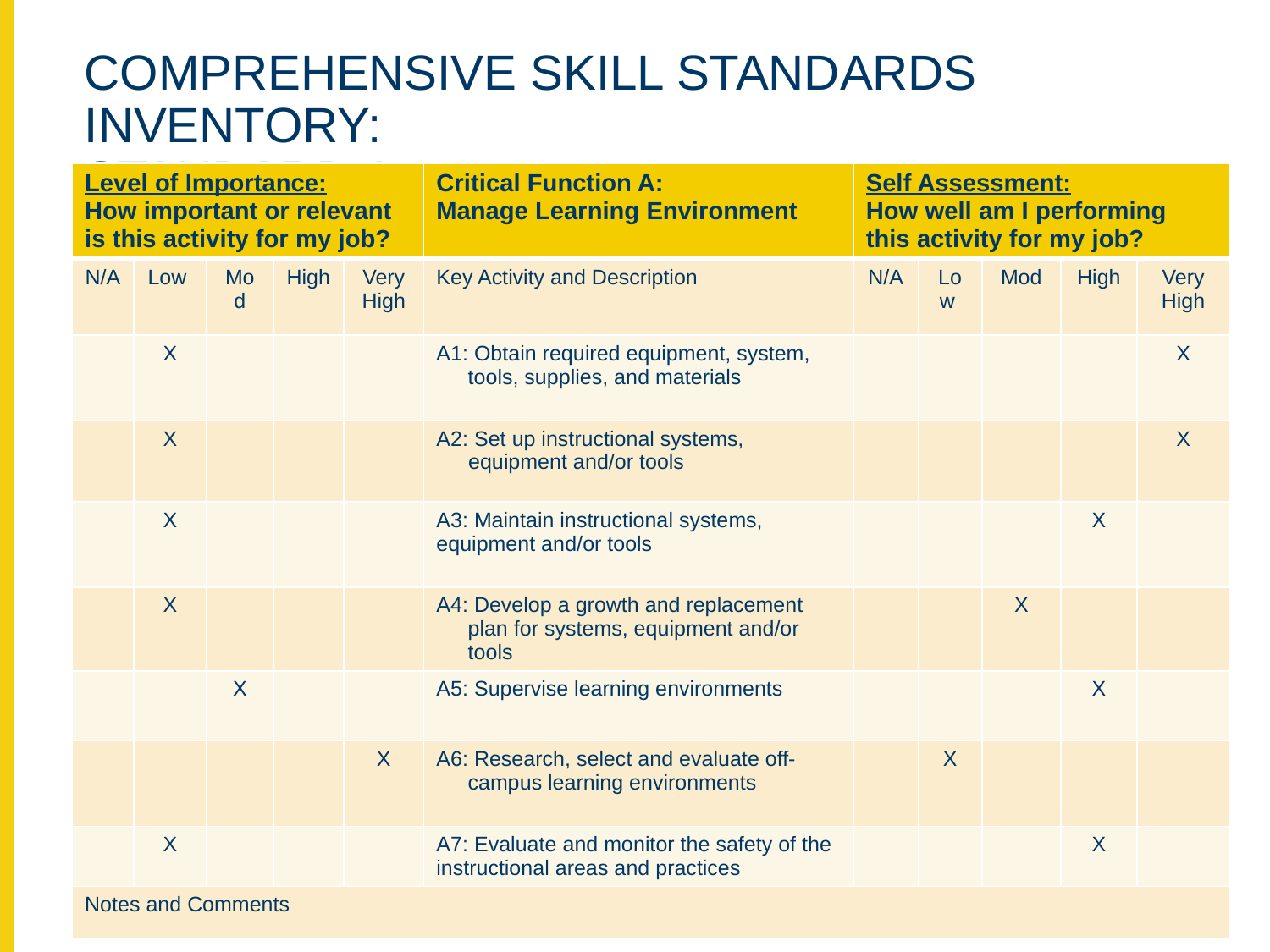

# Comprehensive skill standards inventory: Standard A
| Level of Importance: How important or relevant is this activity for my job? |  |  |  |  | Critical Function A: Manage Learning Environment | Self Assessment: How well am I performing this activity for my job? |  |  |  |  |
| --- | --- | --- | --- | --- | --- | --- | --- | --- | --- | --- |
| N/A | Low | Mod | High | Very High | Key Activity and Description | N/A | Low | Mod | High | Very High |
|  | X |  |  |  | A1: Obtain required equipment, system, tools, supplies, and materials |  |  |  |  | X |
|  | X |  |  |  | A2: Set up instructional systems, equipment and/or tools |  |  |  |  | X |
|  | X |  |  |  | A3: Maintain instructional systems, equipment and/or tools |  |  |  | X |  |
|  | X |  |  |  | A4: Develop a growth and replacement plan for systems, equipment and/or tools |  |  | X |  |  |
|  |  | X |  |  | A5: Supervise learning environments |  |  |  | X |  |
|  |  |  |  | X | A6: Research, select and evaluate off-campus learning environments |  | X |  |  |  |
|  | X |  |  |  | A7: Evaluate and monitor the safety of the instructional areas and practices |  |  |  | X |  |
| Notes and Comments |  |  |  |  |  |  |  |  |  |  |
7